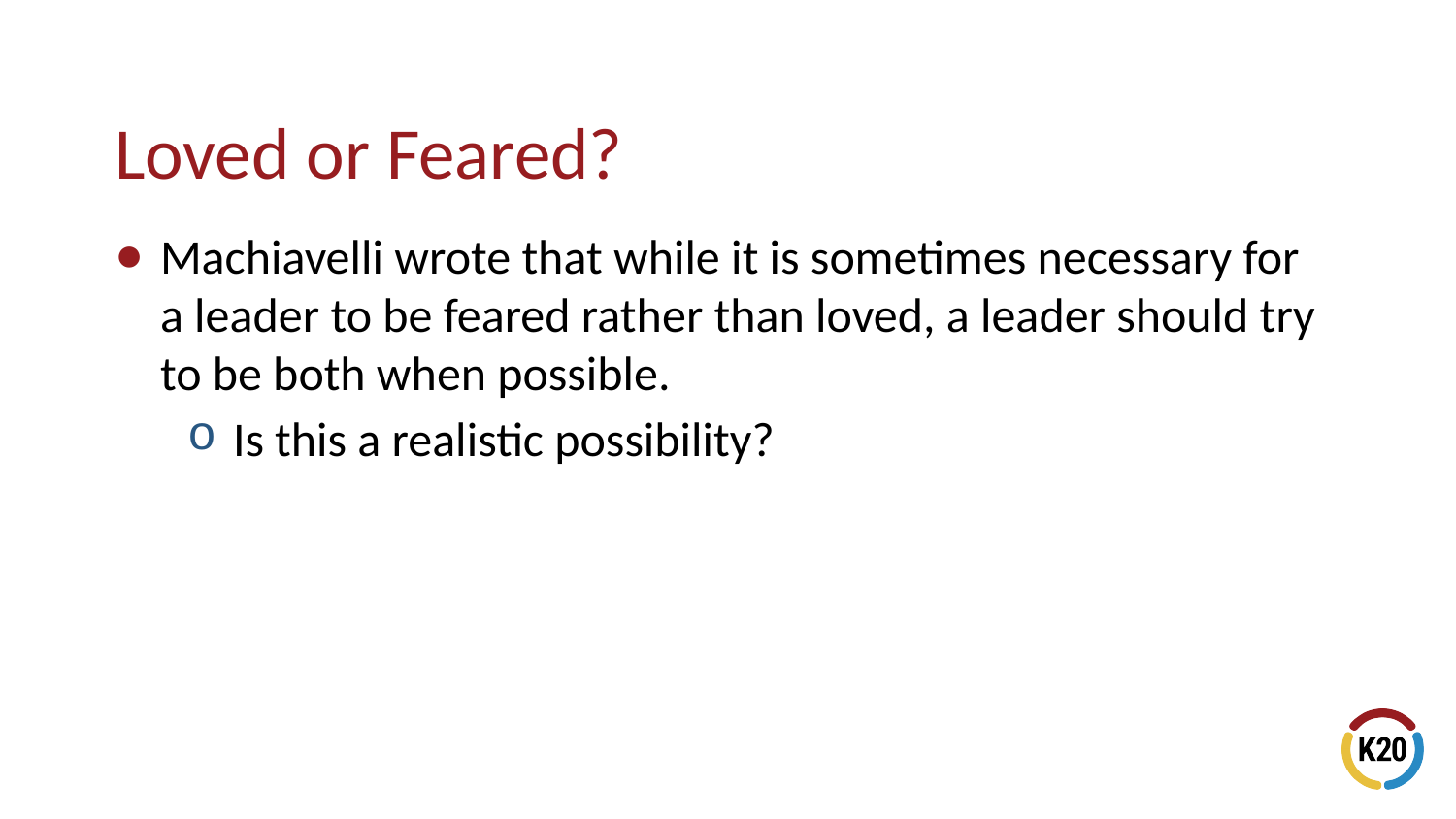

# Loved or Feared?
Machiavelli wrote that while it is sometimes necessary for a leader to be feared rather than loved, a leader should try to be both when possible.
Is this a realistic possibility?